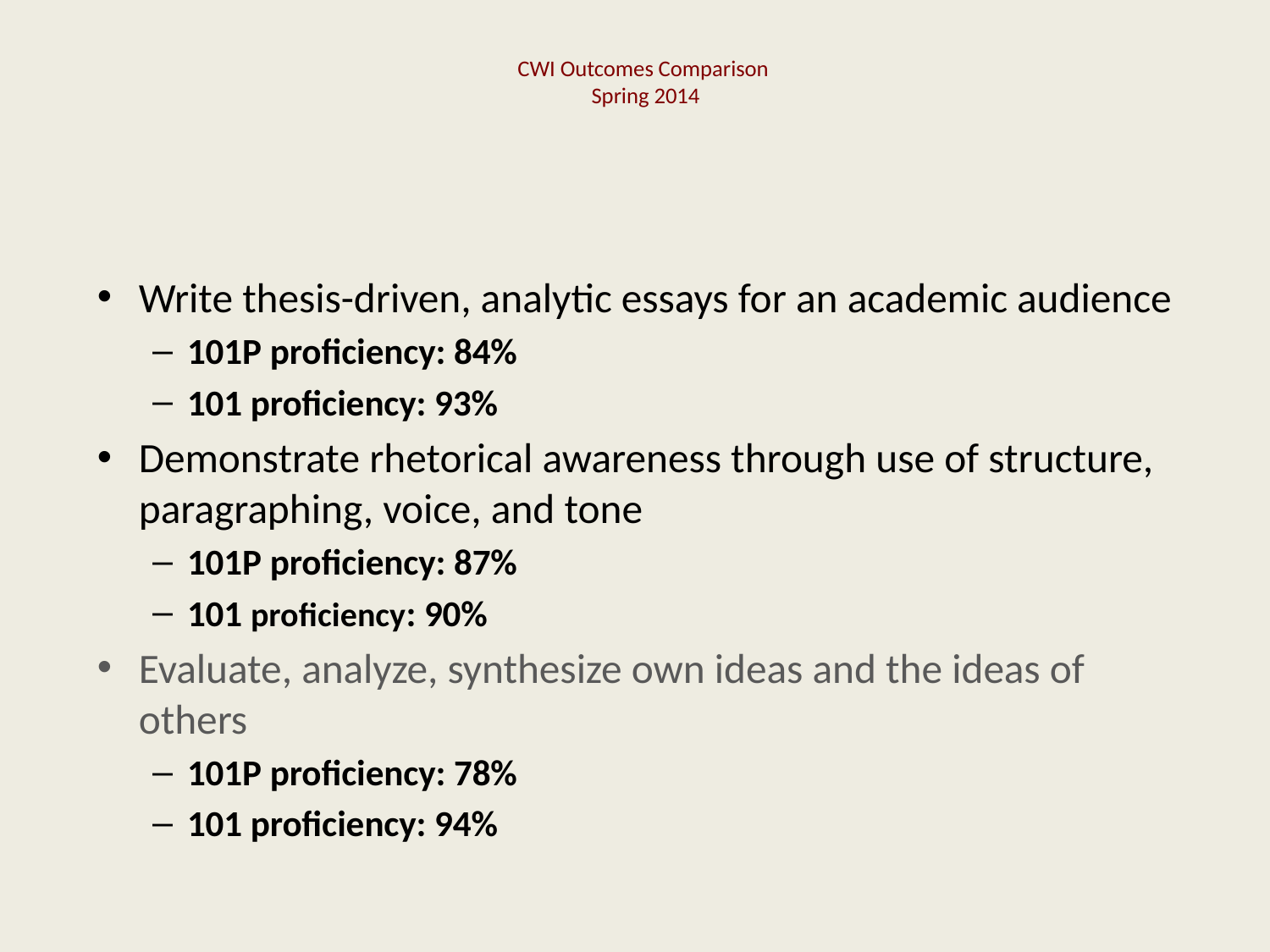

# CWI Outcomes Comparison Spring 2014
Write thesis-driven, analytic essays for an academic audience
101P proficiency: 84%
101 proficiency: 93%
Demonstrate rhetorical awareness through use of structure, paragraphing, voice, and tone
101P proficiency: 87%
101 proficiency: 90%
Evaluate, analyze, synthesize own ideas and the ideas of others
101P proficiency: 78%
101 proficiency: 94%